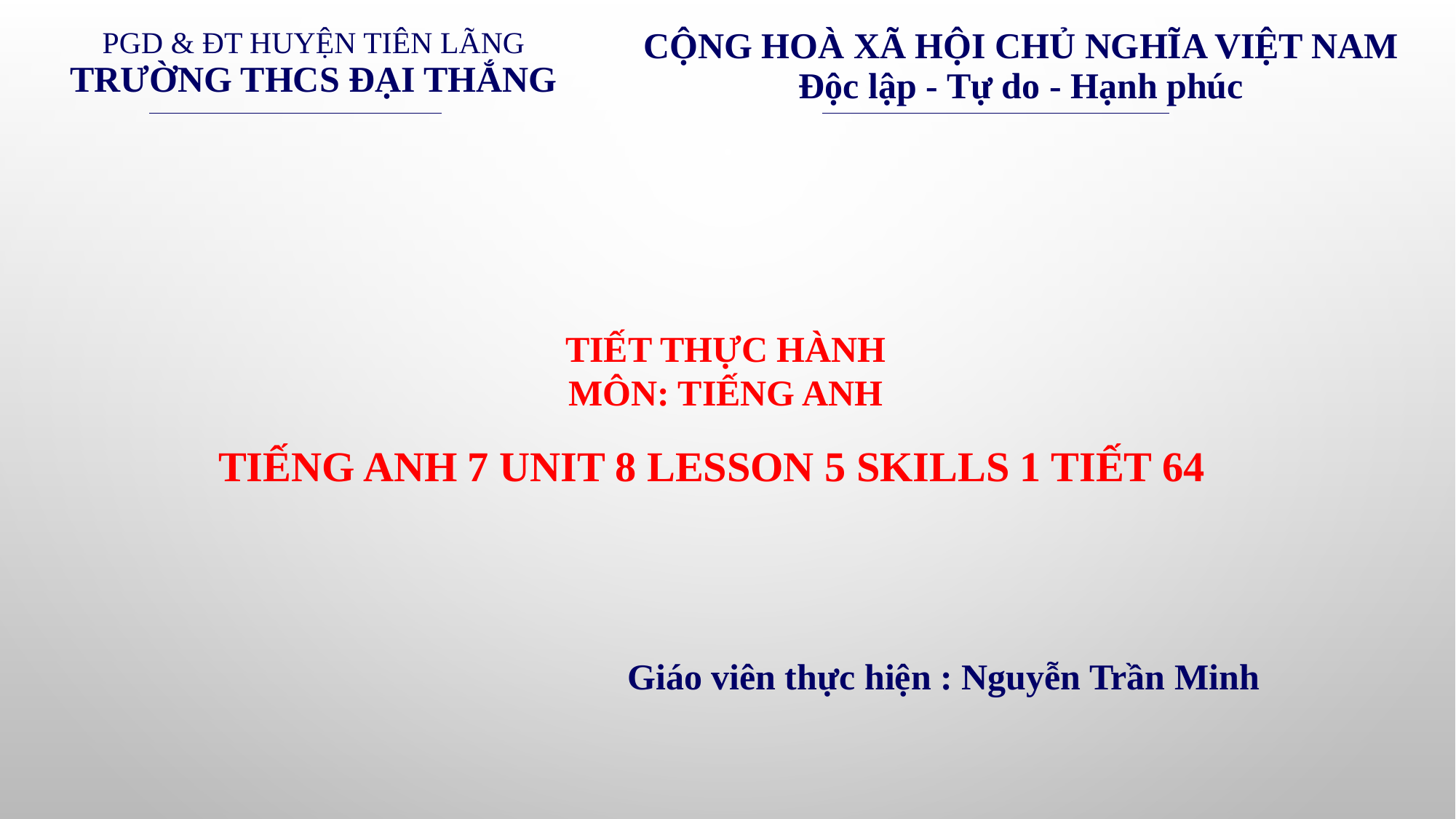

| PGD & ĐT HUYỆN TIÊN LÃNG TRƯỜNG THCS ĐẠI THẮNG | CỘNG HOÀ XÃ HỘI CHỦ NGHĨA VIỆT NAM Độc lập - Tự do - Hạnh phúc |
| --- | --- |
TIẾT THỰC HÀNH
MÔN: TIẾNG ANH
TIẾNG ANH 7 UNIT 8 LESSON 5 SKILLS 1 TIẾT 64
Giáo viên thực hiện : Nguyễn Trần Minh